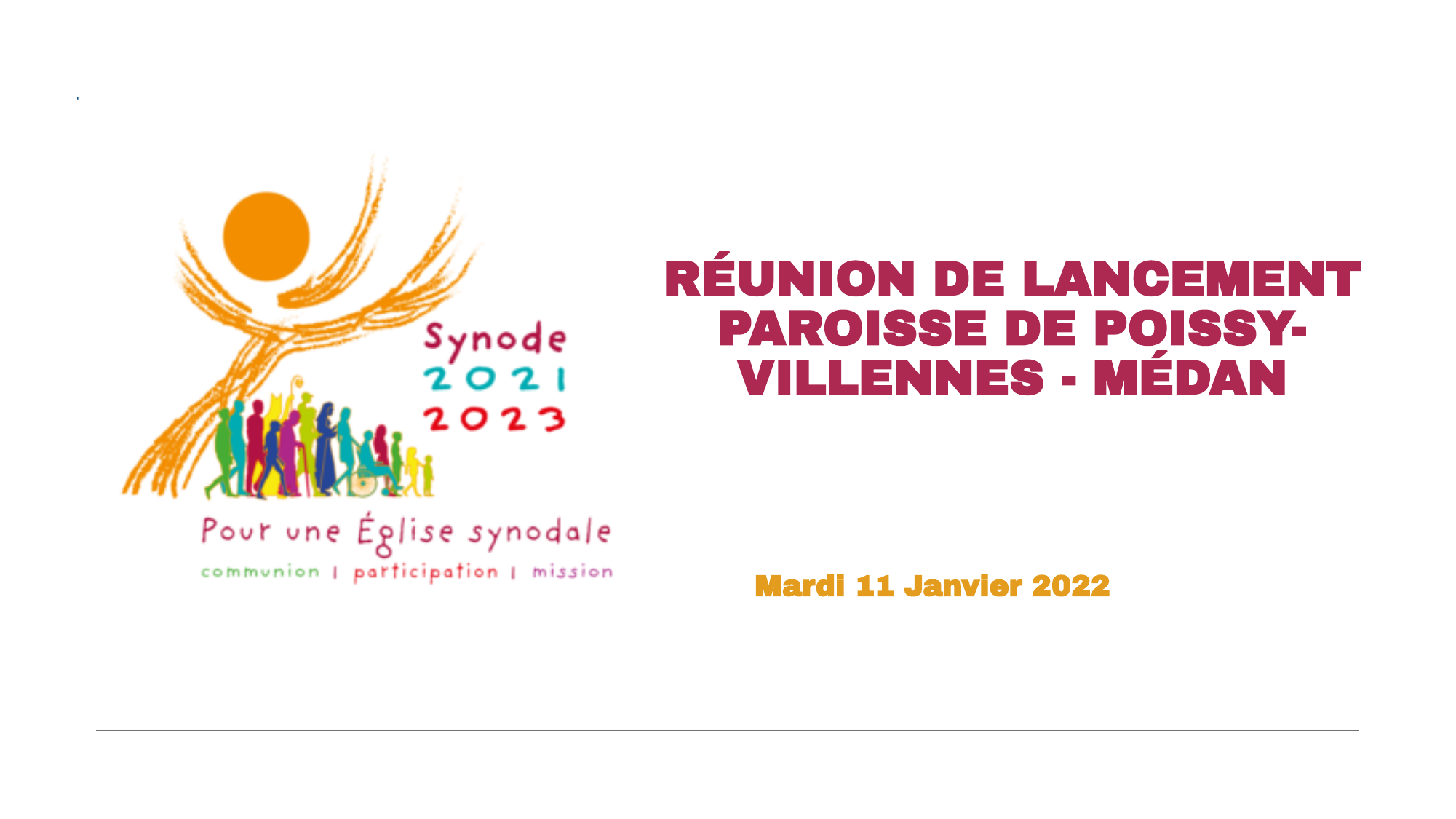

# Réunion de lancement Paroisse de poissy-Villennes - médan

Mardi 11 Janvier 2022